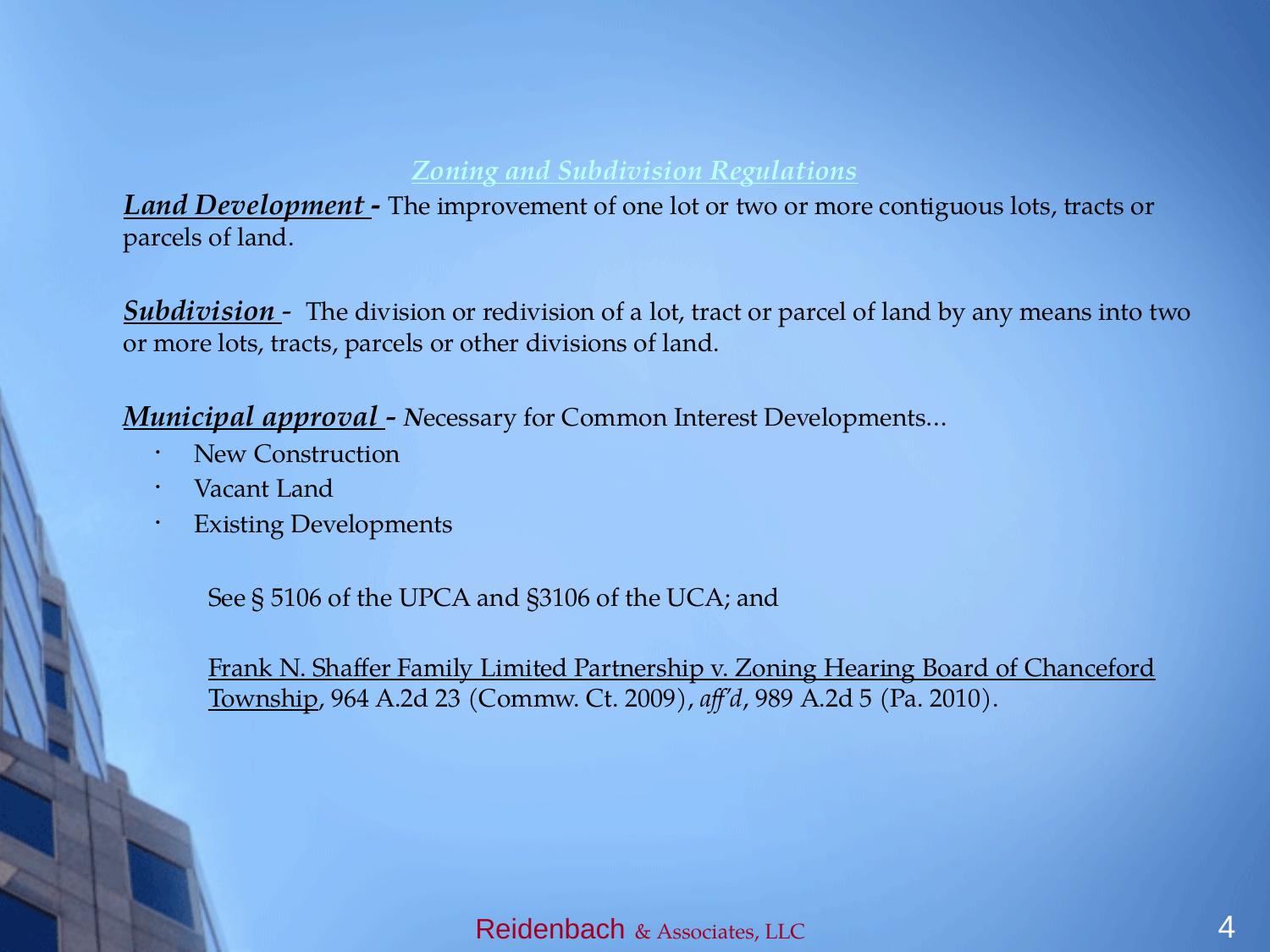

# Zoning and Subdivision Regulations
Land Development - The improvement of one lot or two or more contiguous lots, tracts or parcels of land.

Subdivision -  The division or redivision of a lot, tract or parcel of land by any means into two or more lots, tracts, parcels or other divisions of land.

Municipal approval - Necessary for Common Interest Developments…
New Construction
Vacant Land
Existing Developments

See § 5106 of the UPCA and §3106 of the UCA; and

Frank N. Shaffer Family Limited Partnership v. Zoning Hearing Board of Chanceford Township, 964 A.2d 23 (Commw. Ct. 2009), aff’d, 989 A.2d 5 (Pa. 2010).

 4
Reidenbach & Associates, LLC